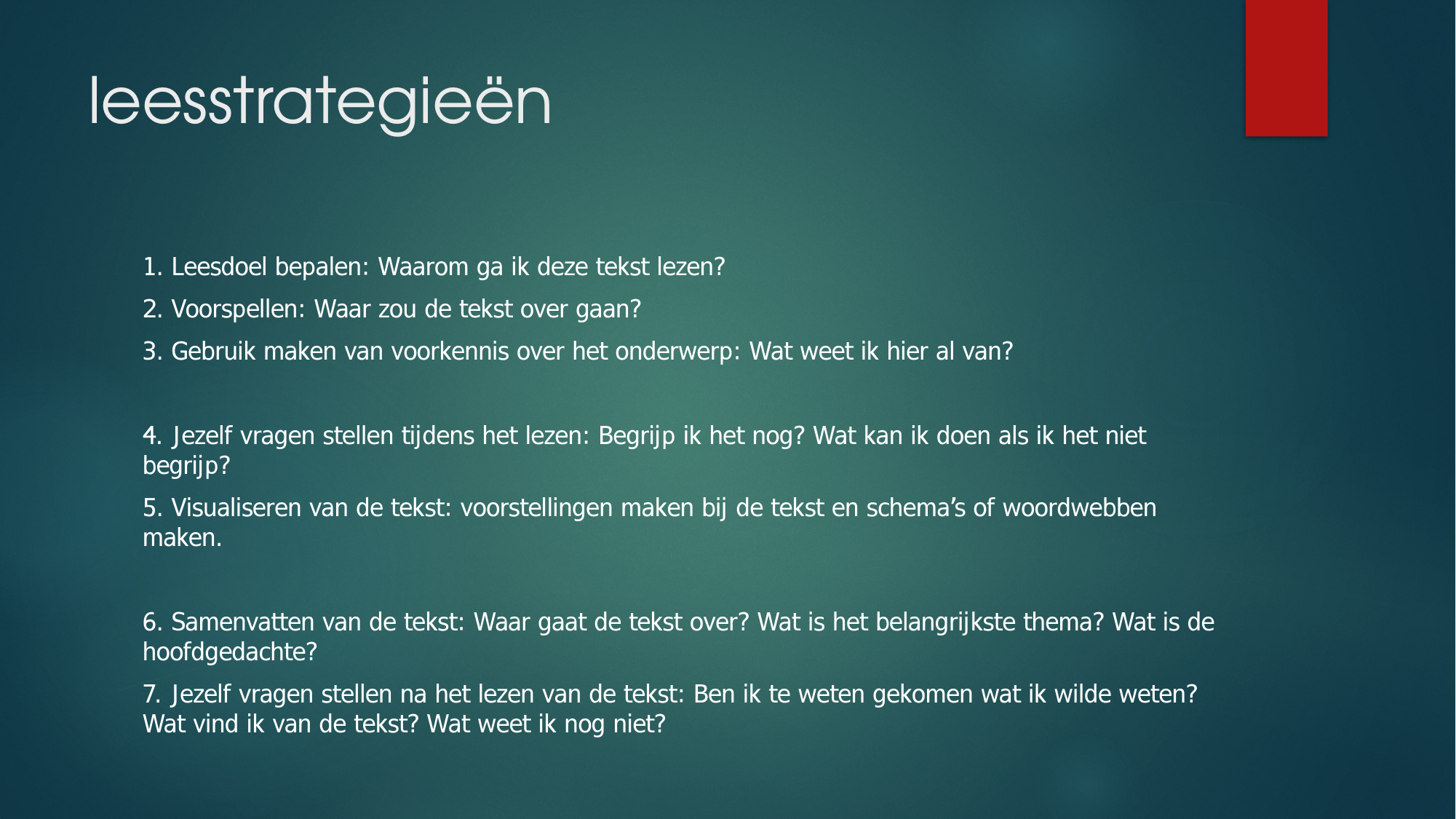

# leesstrategieën
1. Leesdoel bepalen: Waarom ga ik deze tekst lezen?
2. Voorspellen: Waar zou de tekst over gaan?
3. Gebruik maken van voorkennis over het onderwerp: Wat weet ik hier al van?

4. Jezelf vragen stellen tijdens het lezen: Begrijp ik het nog? Wat kan ik doen als ik het niet begrijp?
5. Visualiseren van de tekst: voorstellingen maken bij de tekst en schema’s of woordwebben maken.

6. Samenvatten van de tekst: Waar gaat de tekst over? Wat is het belangrijkste thema? Wat is de hoofdgedachte?
7. Jezelf vragen stellen na het lezen van de tekst: Ben ik te weten gekomen wat ik wilde weten? Wat vind ik van de tekst? Wat weet ik nog niet?